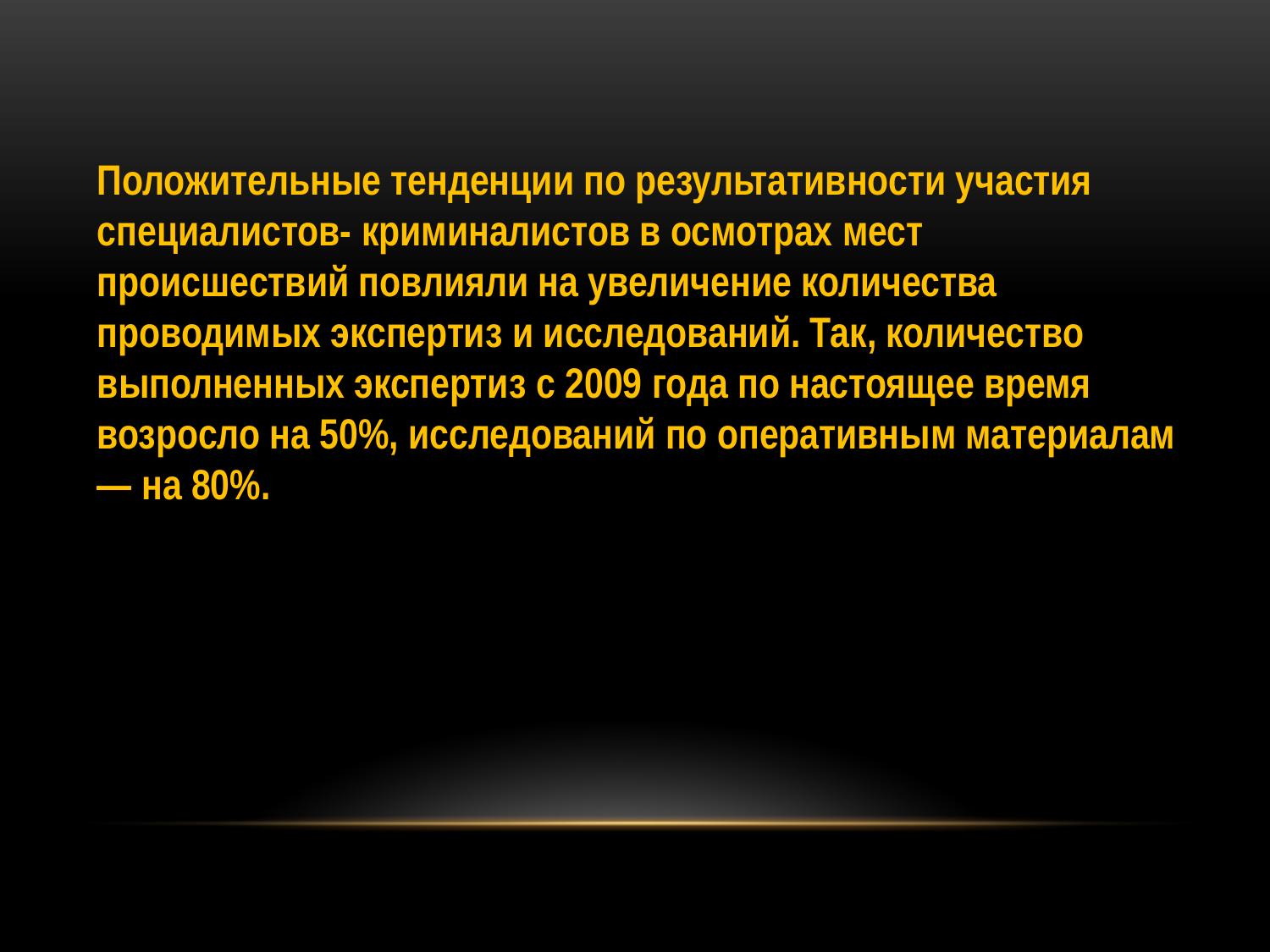

Положительные тенденции по результативности участия специалистов- криминалистов в осмотрах мест происшествий повлияли на увеличение количества проводимых экспертиз и исследований. Так, количество выполненных экспертиз с 2009 года по настоящее время возросло на 50%, исследований по оперативным материалам — на 80%.